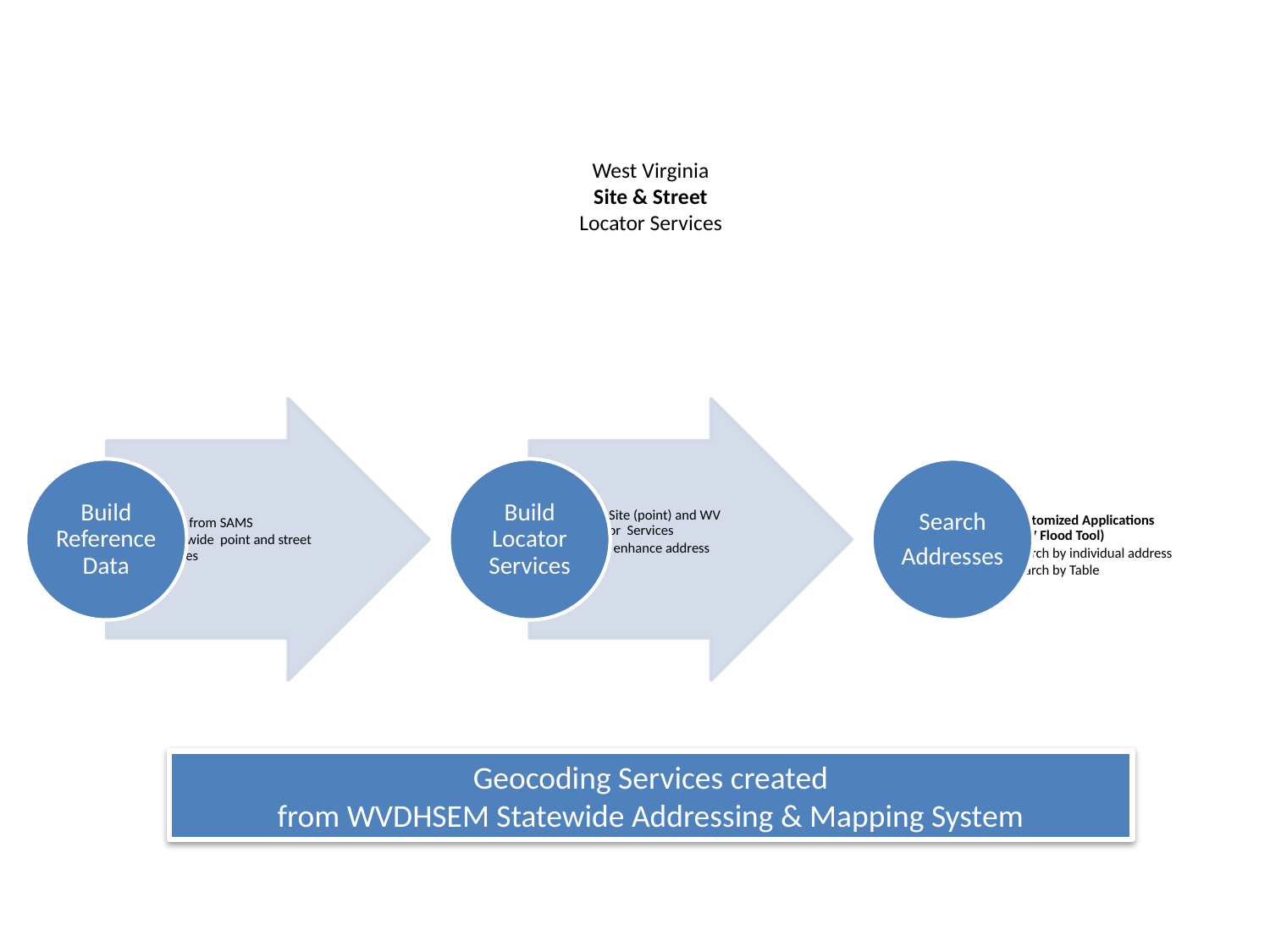

# West Virginia Site & Street Locator Services
Extract data from SAMS
Create statewide  point and street reference files
Build Reference Data
Publish WV Site (point) and WV Street Locator  Services
 Update and enhance address locators
Build Locator
Services
Customized Applications
(WV Flood Tool)
Search by individual address
Search by Table

Search
Addresses
Geocoding Services created
from WVDHSEM Statewide Addressing & Mapping System